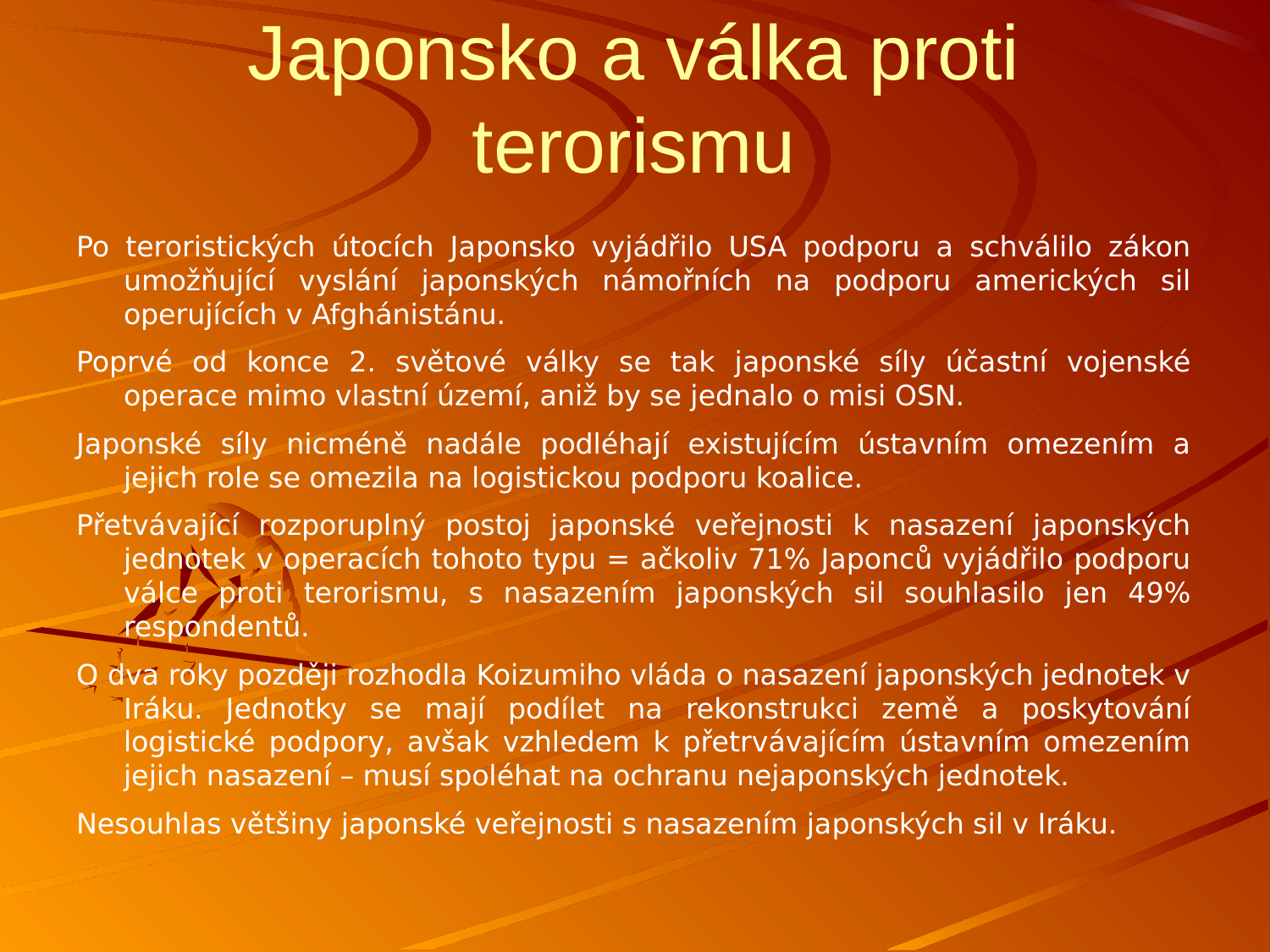

Japonsko a válka proti terorismu
Po teroristických útocích Japonsko vyjádřilo USA podporu a schválilo zákon umožňující vyslání japonských námořních na podporu amerických sil operujících v Afghánistánu.
Poprvé od konce 2. světové války se tak japonské síly účastní vojenské operace mimo vlastní území, aniž by se jednalo o misi OSN.
Japonské síly nicméně nadále podléhají existujícím ústavním omezením a jejich role se omezila na logistickou podporu koalice.
Přetvávající rozporuplný postoj japonské veřejnosti k nasazení japonských jednotek v operacích tohoto typu = ačkoliv 71% Japonců vyjádřilo podporu válce proti terorismu, s nasazením japonských sil souhlasilo jen 49% respondentů.
O dva roky později rozhodla Koizumiho vláda o nasazení japonských jednotek v Iráku. Jednotky se mají podílet na rekonstrukci země a poskytování logistické podpory, avšak vzhledem k přetrvávajícím ústavním omezením jejich nasazení – musí spoléhat na ochranu nejaponských jednotek.
Nesouhlas většiny japonské veřejnosti s nasazením japonských sil v Iráku.